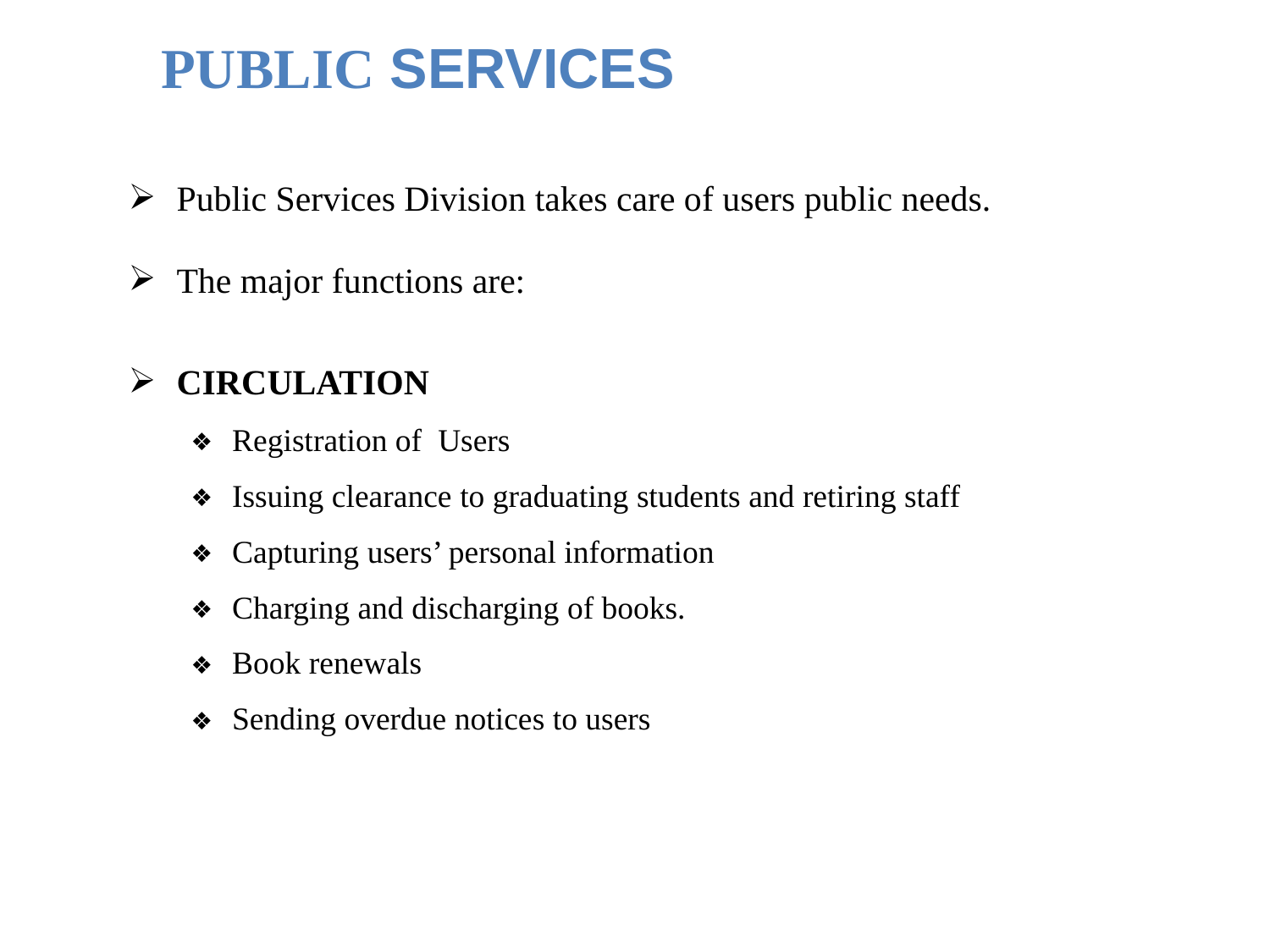

PUBLIC SERVICES
Public Services Division takes care of users public needs.
The major functions are:
CIRCULATION
Registration of  Users
Issuing clearance to graduating students and retiring staff
Capturing users’ personal information
Charging and discharging of books.
Book renewals
Sending overdue notices to users